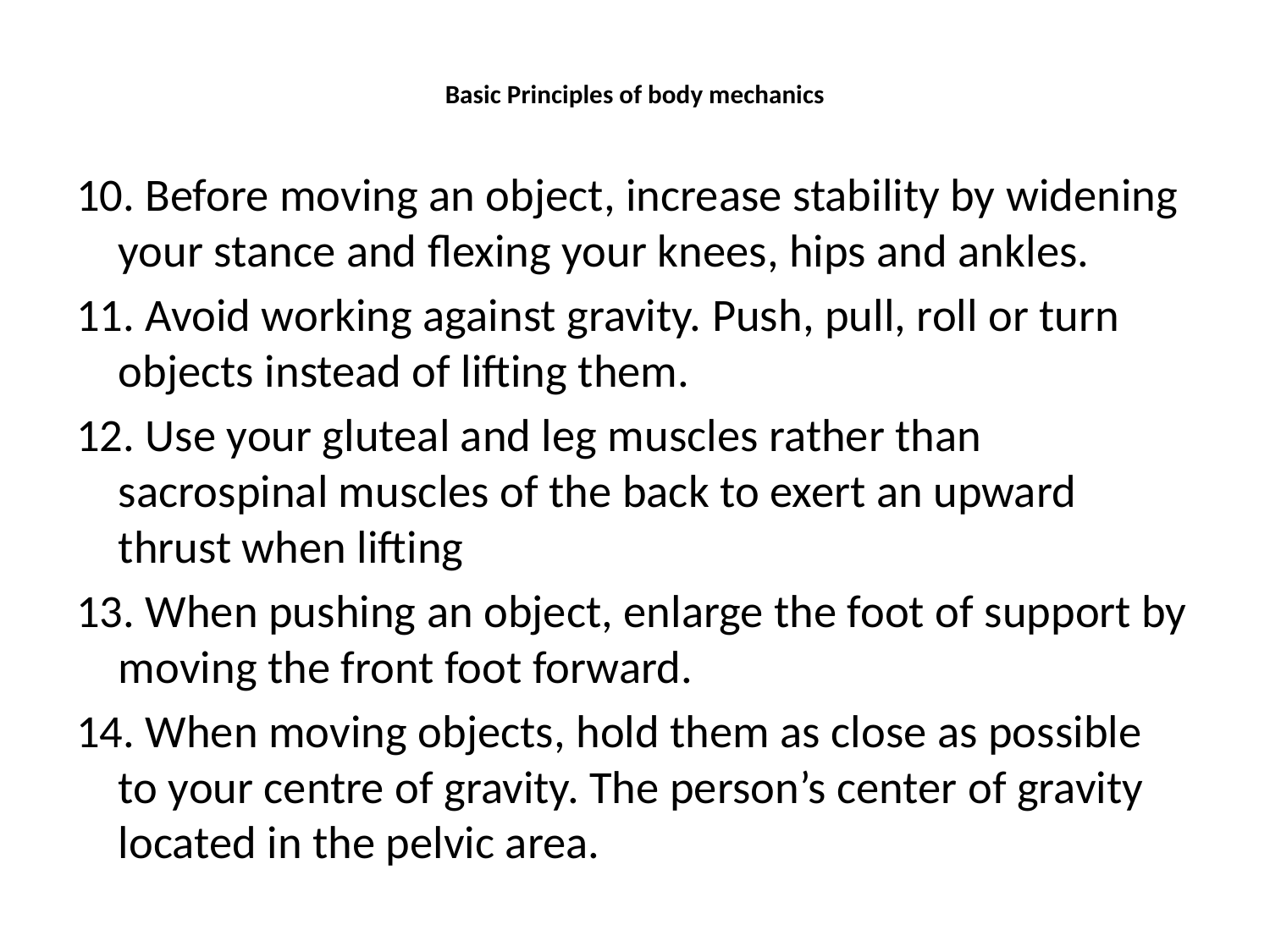

# Basic Principles of body mechanics
10. Before moving an object, increase stability by widening your stance and flexing your knees, hips and ankles.
11. Avoid working against gravity. Push, pull, roll or turn objects instead of lifting them.
12. Use your gluteal and leg muscles rather than sacrospinal muscles of the back to exert an upward thrust when lifting
13. When pushing an object, enlarge the foot of support by moving the front foot forward.
14. When moving objects, hold them as close as possible to your centre of gravity. The person’s center of gravity located in the pelvic area.